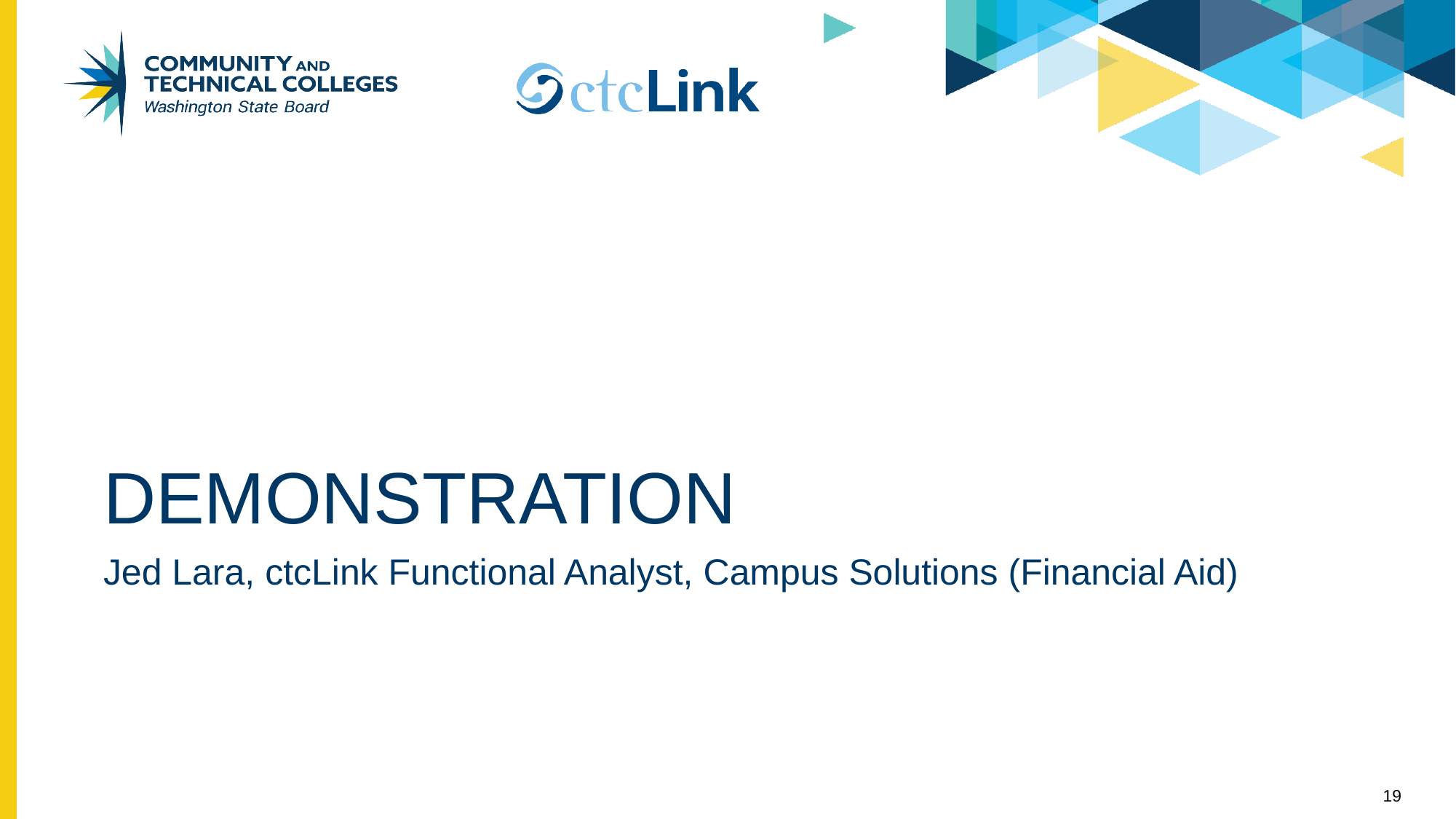

# Demonstration
Jed Lara, ctcLink Functional Analyst, Campus Solutions (Financial Aid)
19